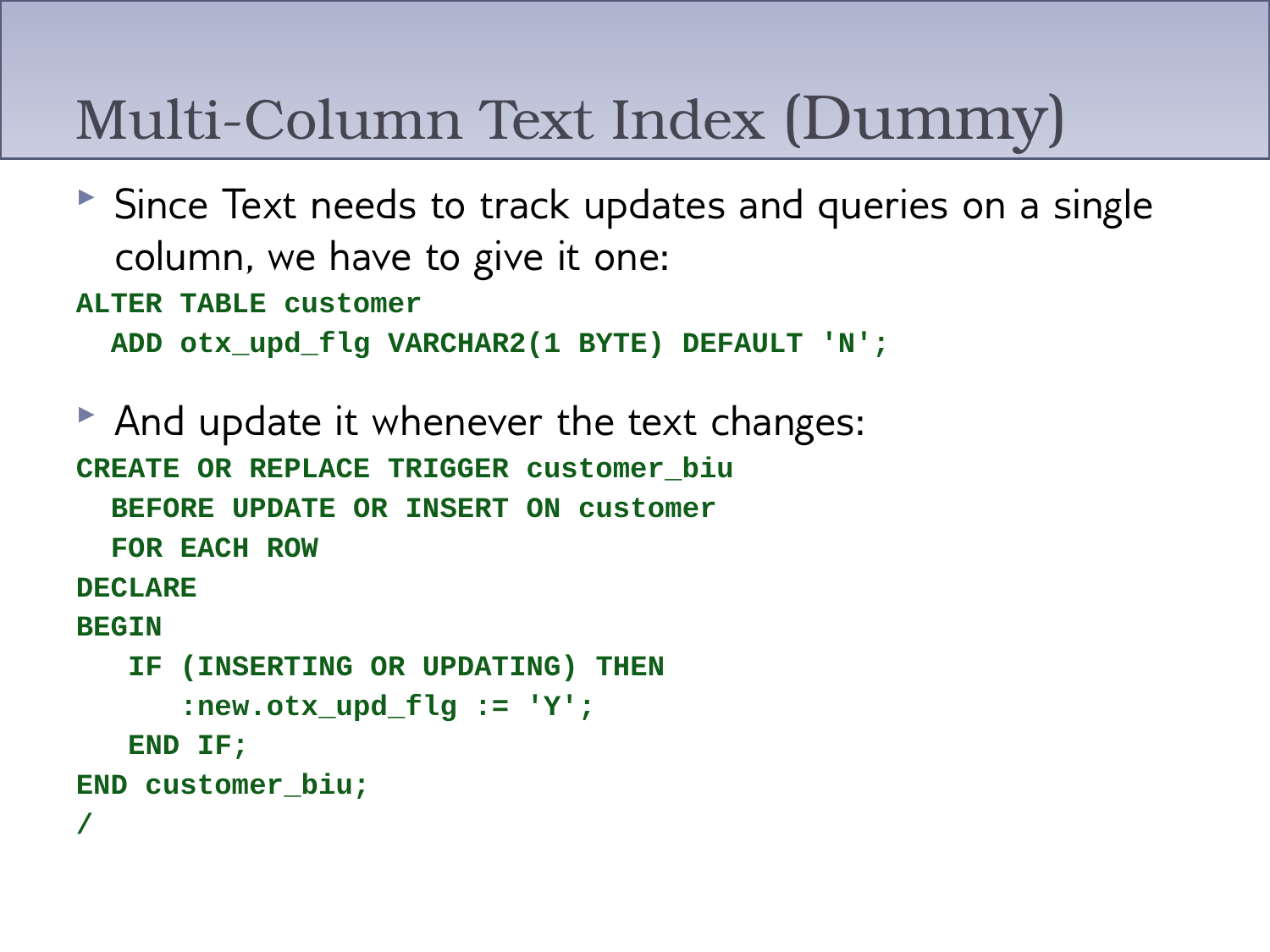

# Multi-Column Text Index (Dummy)
Since Text needs to track updates and queries on a single column, we have to give it one:
ALTER TABLE customer
  ADD otx_upd_flg VARCHAR2(1 BYTE) DEFAULT 'N';

And update it whenever the text changes:
CREATE OR REPLACE TRIGGER customer_biu
  BEFORE UPDATE OR INSERT ON customer
  FOR EACH ROW
DECLARE
BEGIN
   IF (INSERTING OR UPDATING) THEN
      :new.otx_upd_flg := 'Y';
   END IF;
END customer_biu;
/